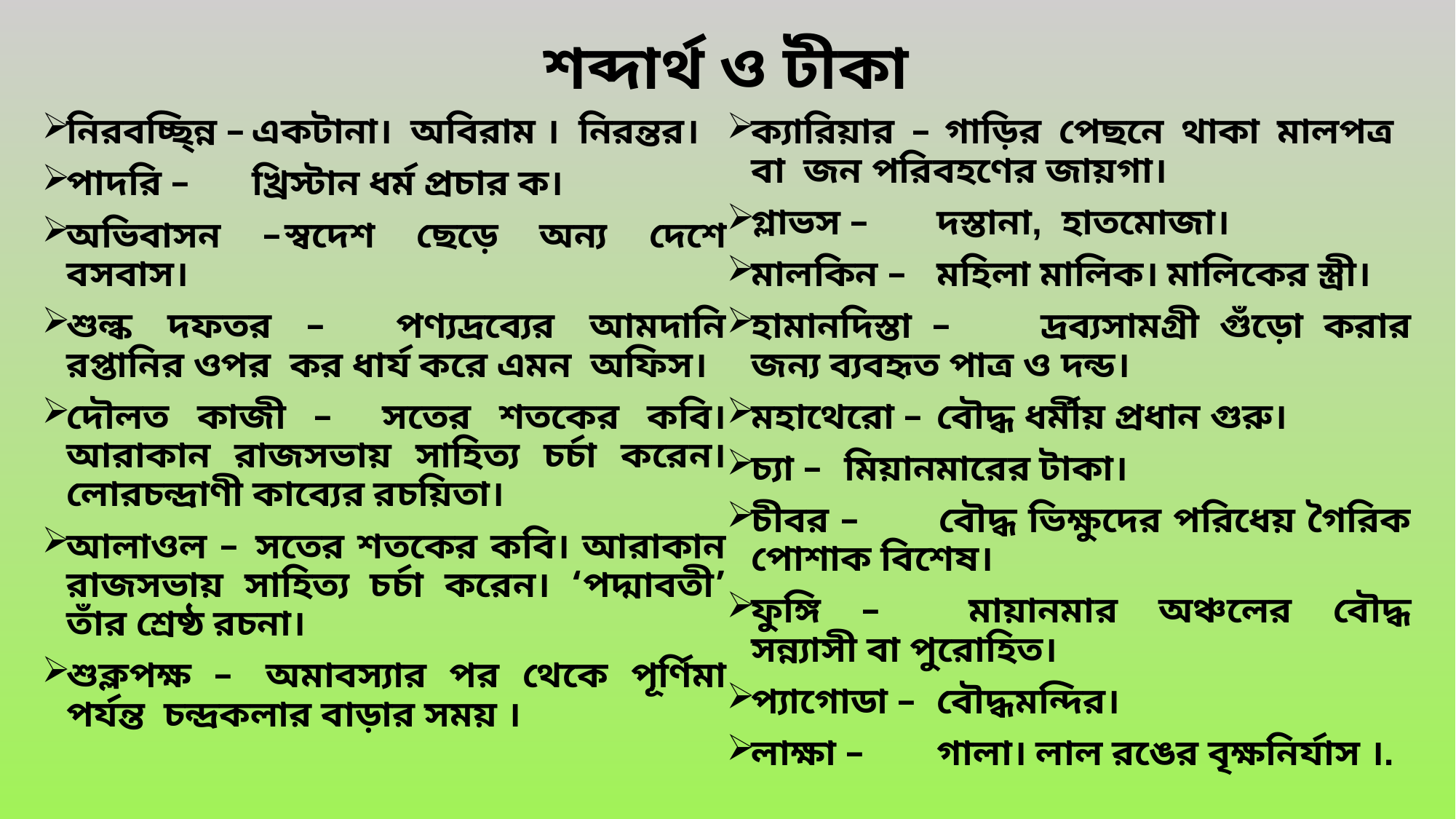

# শব্দার্থ ও টীকা
নিরবচ্ছি্ন্ন –	একটানা।  অবিরাম ।  নিরন্তর।
পাদরি –	খ্রিস্টান ধর্ম প্রচার ক।
অভিবাসন –	স্বদেশ ছেড়ে অন্য দেশে বসবাস।
শুল্ক দফতর –	পণ্যদ্রব্যের আমদানি রপ্তানির ওপর  কর ধার্য করে এমন  অফিস।
দৌলত কাজী –	সতের শতকের কবি। আরাকান রাজসভায় সাহিত্য চর্চা করেন। লোরচন্দ্রাণী কাব্যের রচয়িতা।
আলাওল –	সতের শতকের কবি। আরাকান রাজসভায় সাহিত্য চর্চা করেন। ‘পদ্মাবতী’ তাঁর শ্রেষ্ঠ রচনা।
শুক্লপক্ষ –	অমাবস্যার পর থেকে পূর্ণিমা পর্যন্ত  চন্দ্রকলার বাড়ার সময় ।
ক্যারিয়ার –	গাড়ির পেছনে থাকা মালপত্র  বা  জন পরিবহণের জায়গা।
গ্লাভস –	দস্তানা,  হাতমোজা।
মালকিন –	মহিলা মালিক। মালিকের স্ত্রী।
হামানদিস্তা –	দ্রব্যসামগ্রী গুঁড়ো করার জন্য ব্যবহৃত পাত্র ও দন্ড।
মহাথেরো –	বৌদ্ধ ধর্মীয় প্রধান গুরু।
চ্যা –	মিয়ানমারের টাকা।
চীবর –	বৌদ্ধ ভিক্ষুদের পরিধেয় গৈরিক পোশাক বিশেষ।
ফুঙ্গি –	মায়ানমার অঞ্চলের বৌদ্ধ সন্ন্যাসী বা পুরোহিত।
প্যাগোডা –	বৌদ্ধমন্দির।
লাক্ষা –	গালা। লাল রঙের বৃক্ষনির্যাস ।.